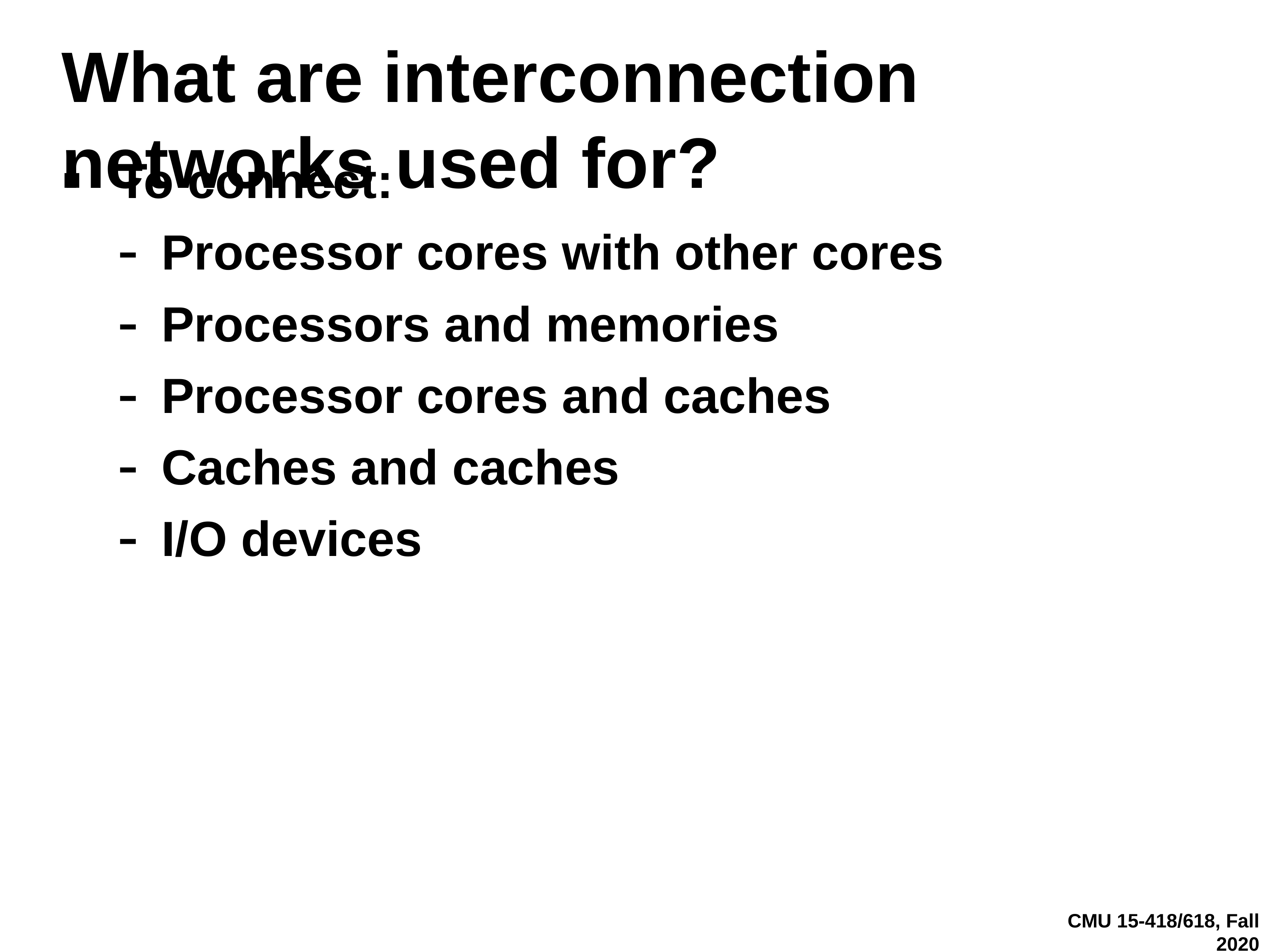

# What are interconnection networks used for?
To connect:
Processor cores with other cores
Processors and memories
Processor cores and caches
Caches and caches
I/O devices